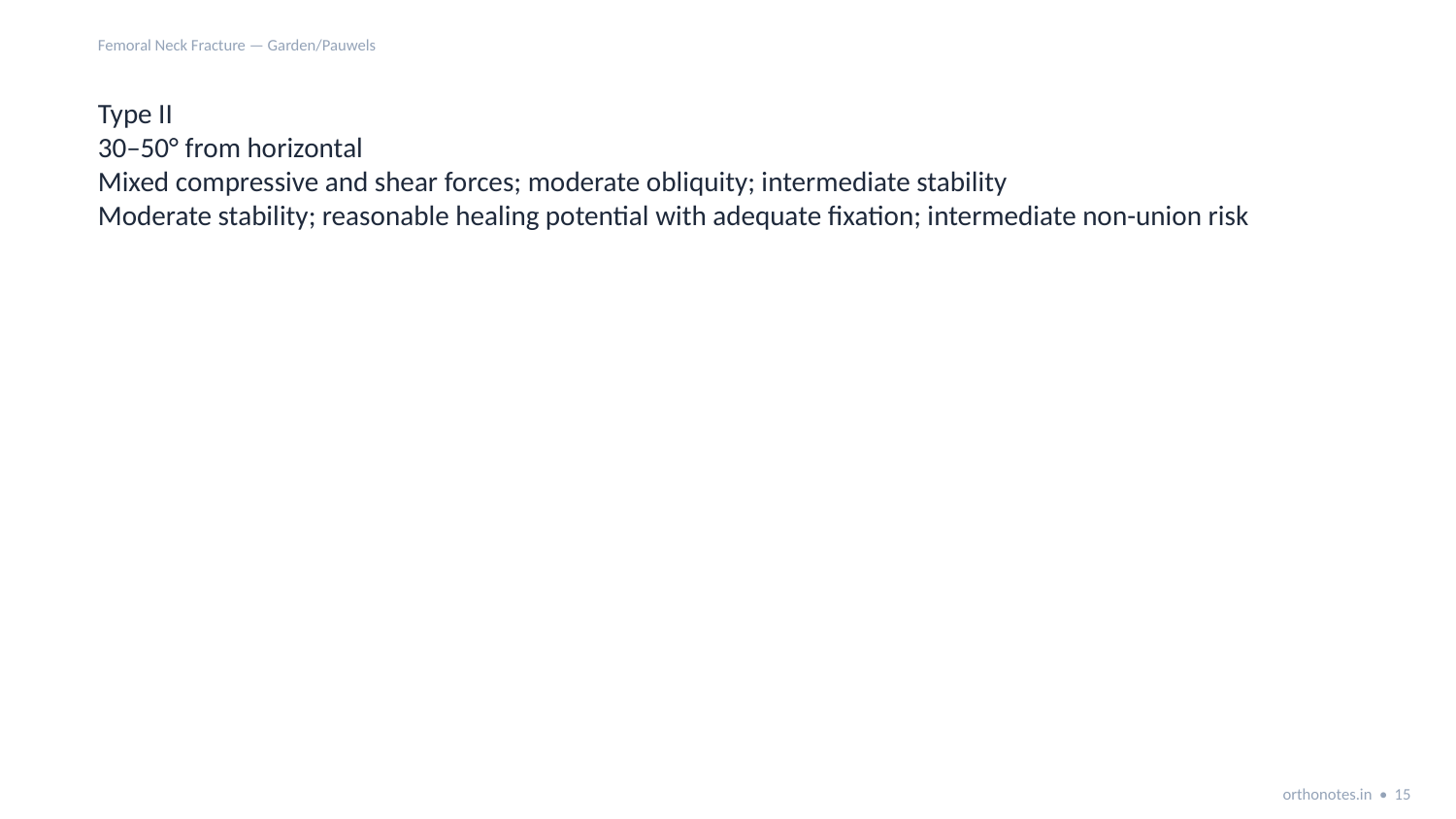

Femoral Neck Fracture — Garden/Pauwels
Type II
30–50° from horizontal
Mixed compressive and shear forces; moderate obliquity; intermediate stability
Moderate stability; reasonable healing potential with adequate fixation; intermediate non-union risk
orthonotes.in  •  15